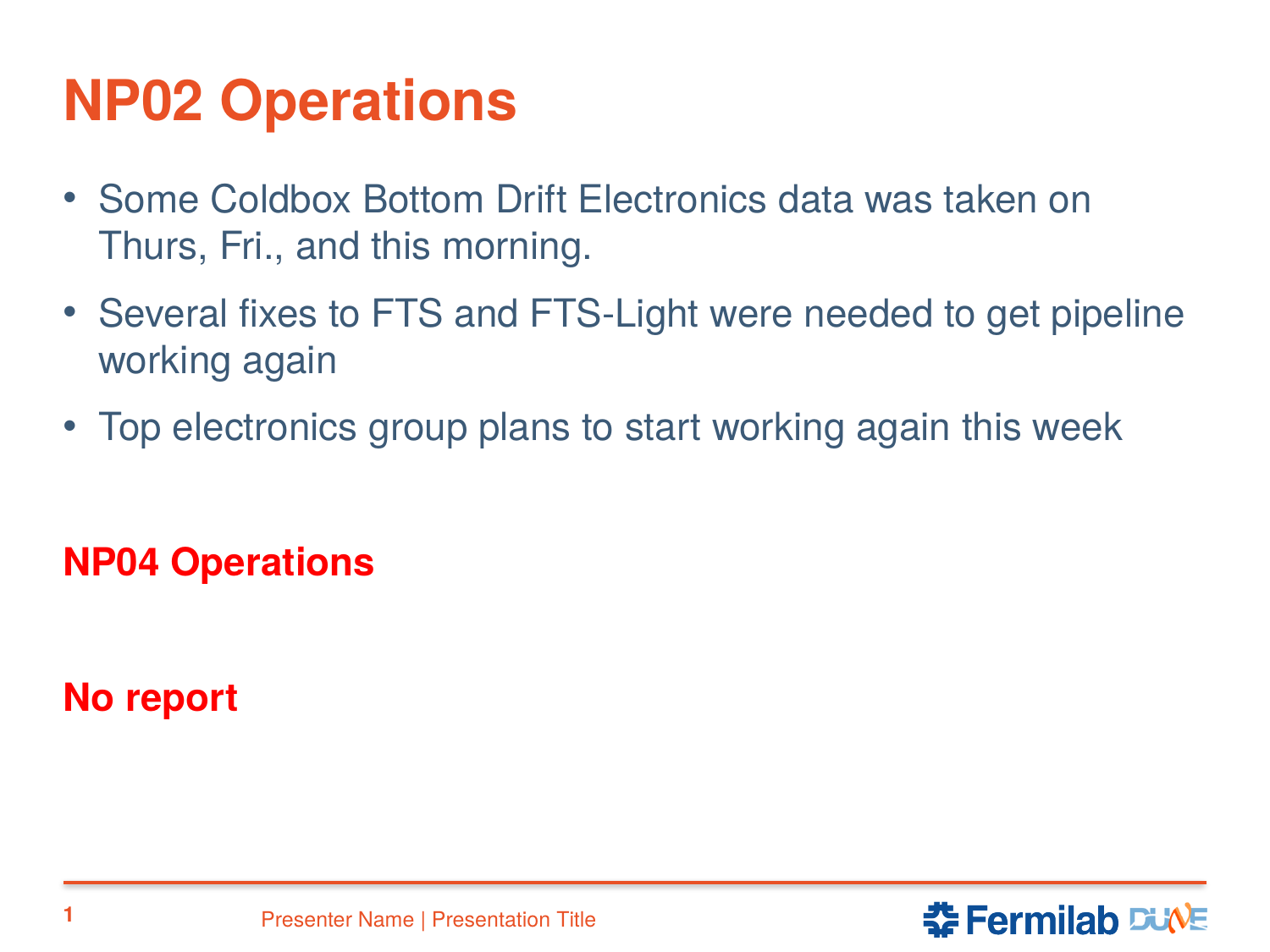

# NP02 Operations
Some Coldbox Bottom Drift Electronics data was taken on Thurs, Fri., and this morning.
Several fixes to FTS and FTS-Light were needed to get pipeline working again
Top electronics group plans to start working again this week

NP04 Operations

No report
1

Presenter Name | Presentation Title